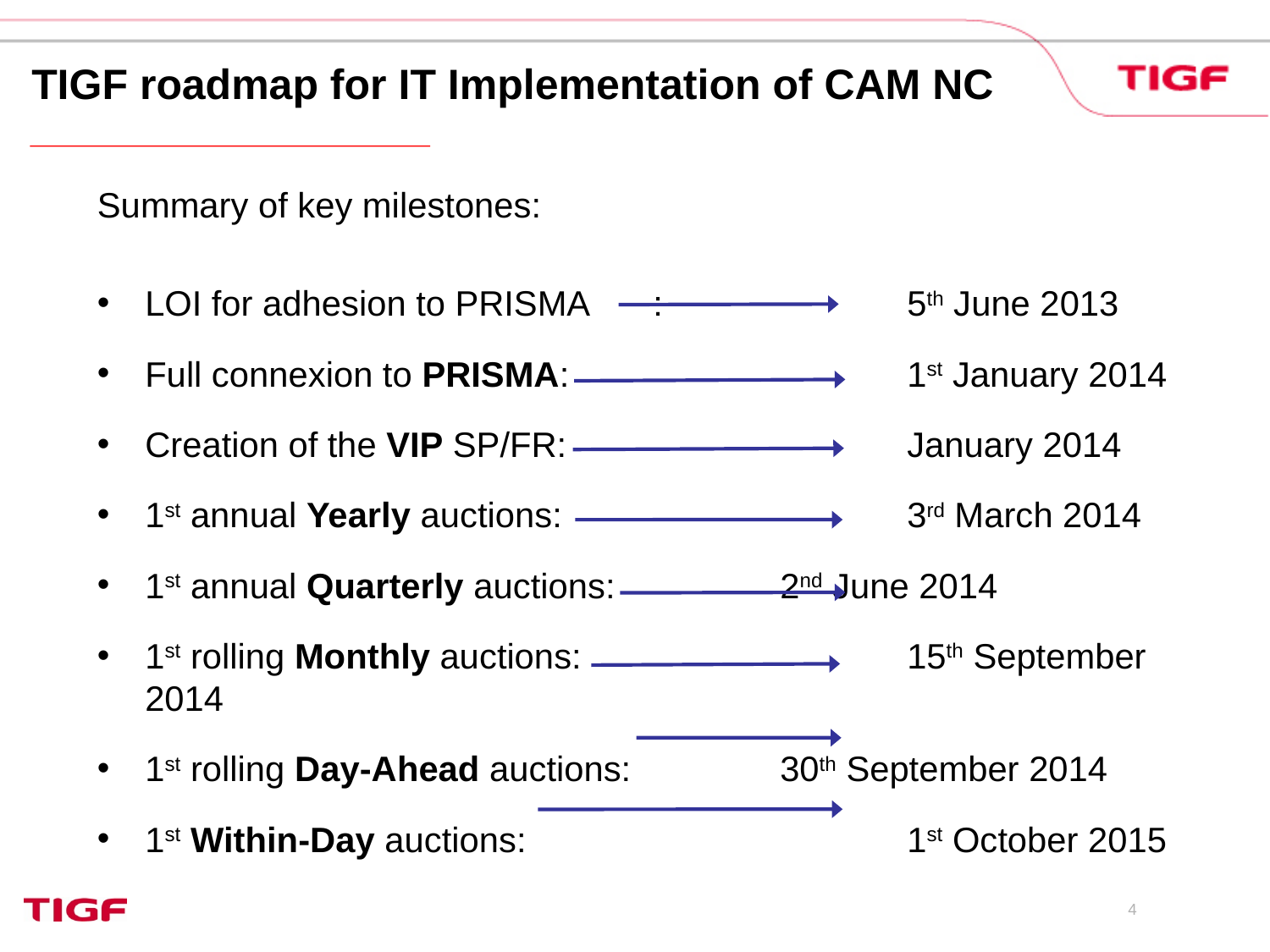

# TIGF roadmap for IT Implementation of CAM NC
Summary of key milestones:

LOI for adhesion to PRISMA	:		5th June 2013
Full connexion to PRISMA:			1st January 2014
Creation of the VIP SP/FR:			January 2014
1st annual Yearly auctions:			3rd March 2014
1st annual Quarterly auctions:		2nd June 2014
1st rolling Monthly auctions:			15th September 2014
1st rolling Day-Ahead auctions:		30th September 2014
1st Within-Day auctions:			1st October 2015
4